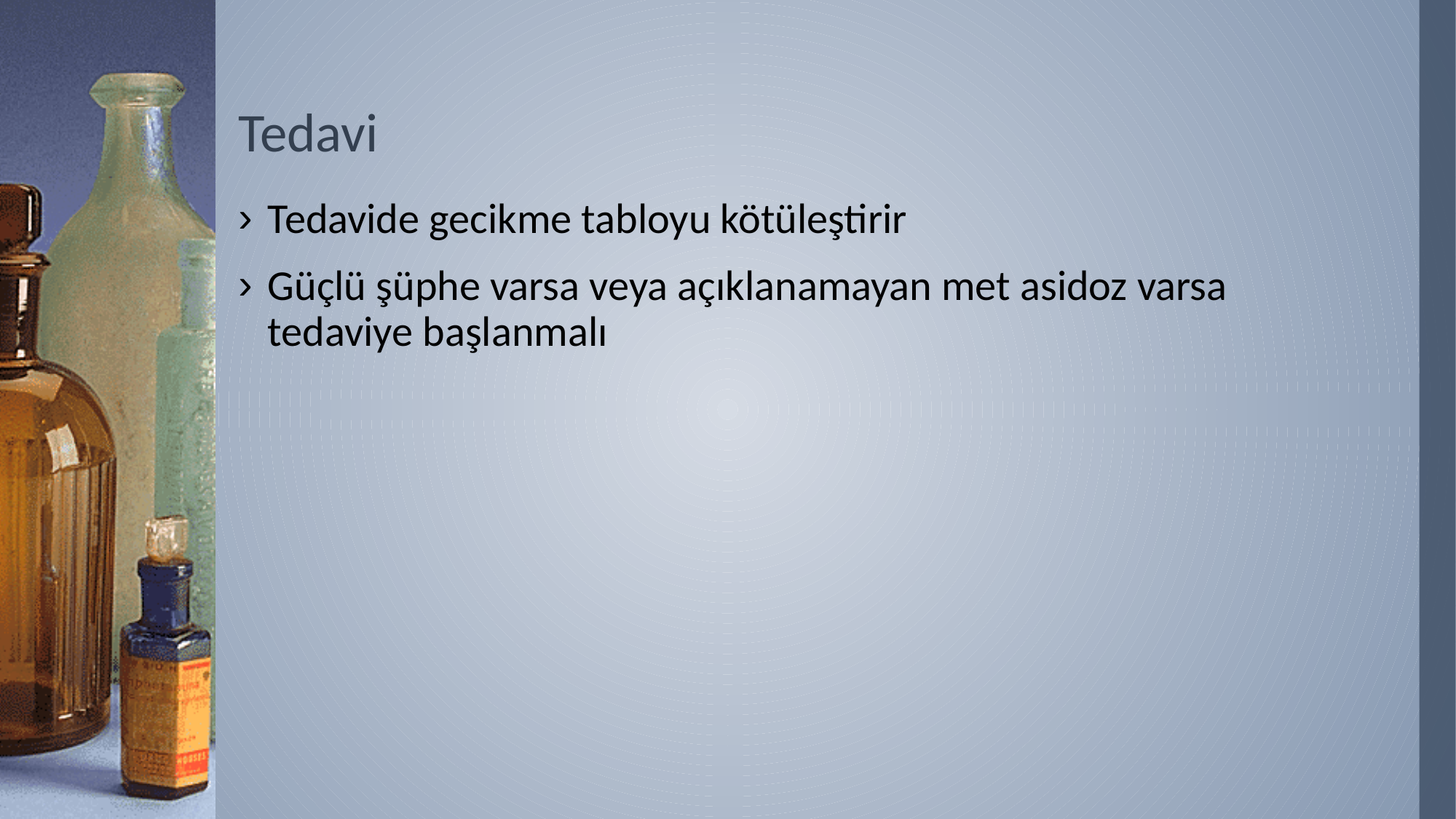

# Tedavi
Tedavide gecikme tabloyu kötüleştirir
Güçlü şüphe varsa veya açıklanamayan met asidoz varsa tedaviye başlanmalı